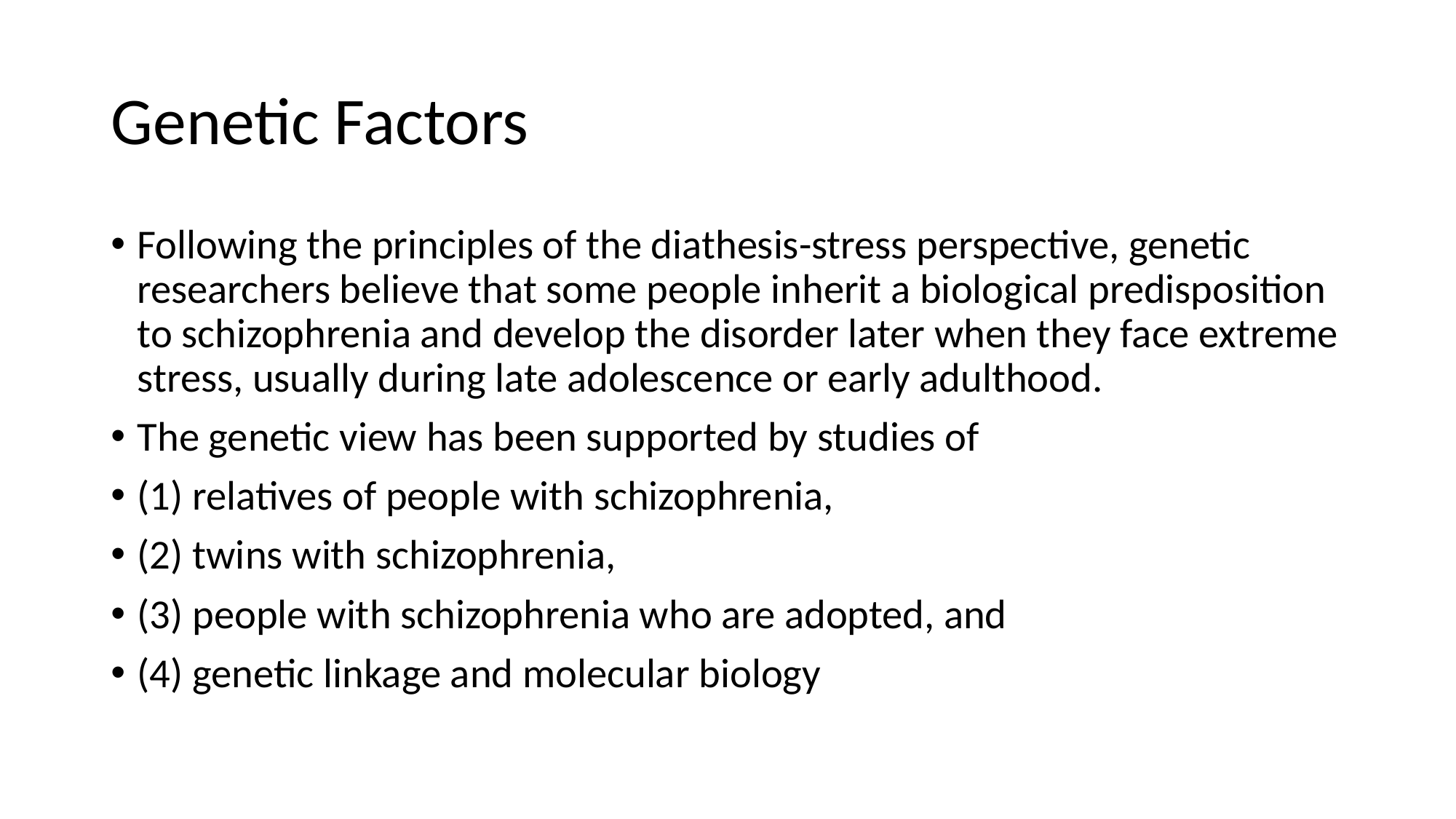

# Genetic Factors
Following the principles of the diathesis-stress perspective, genetic researchers believe that some people inherit a biological predisposition to schizophrenia and develop the disorder later when they face extreme stress, usually during late adolescence or early adulthood.
The genetic view has been supported by studies of
(1) relatives of people with schizophrenia,
(2) twins with schizophrenia,
(3) people with schizophrenia who are adopted, and
(4) genetic linkage and molecular biology